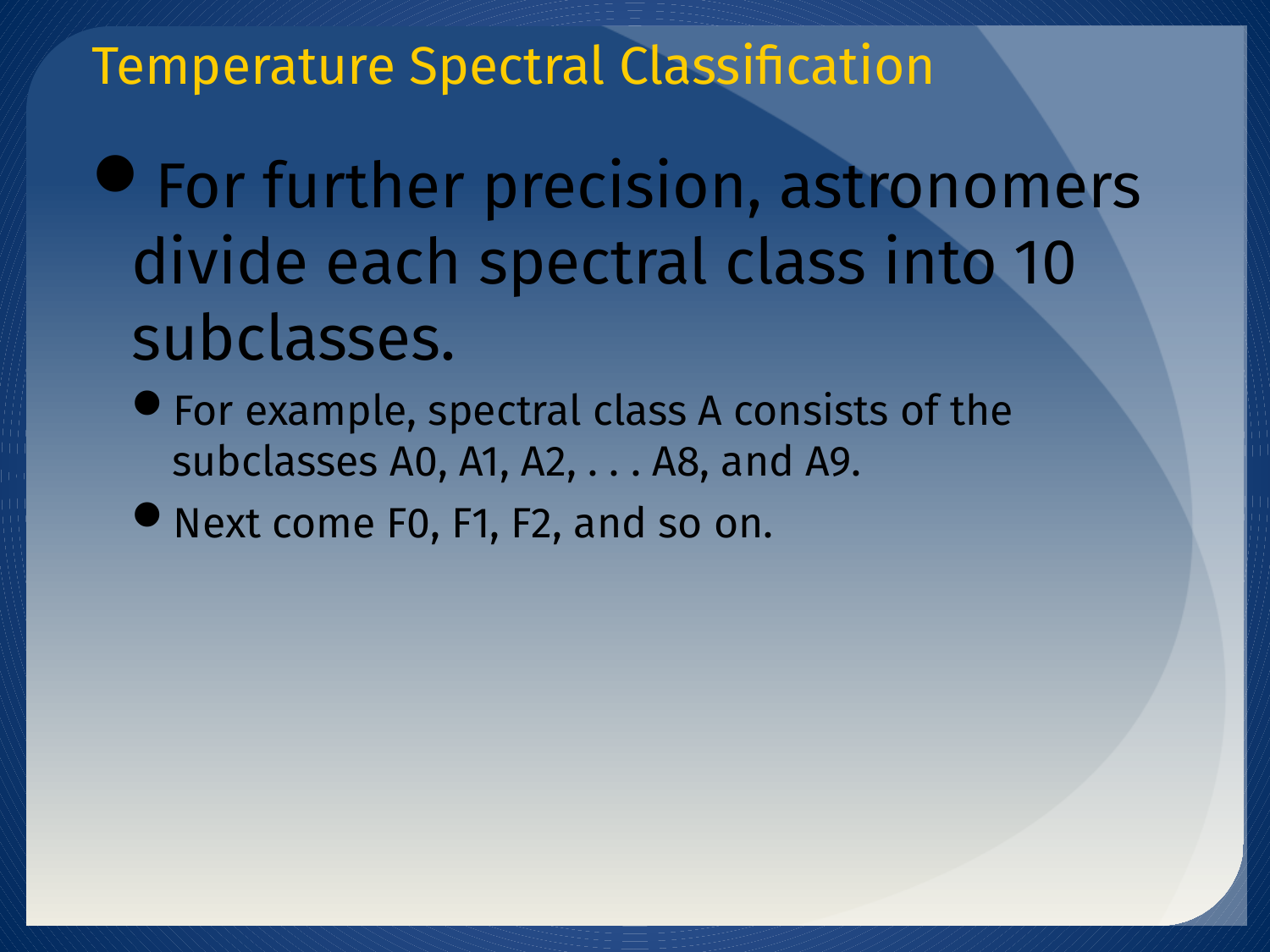

Temperature Spectral Classification
For further precision, astronomers divide each spectral class into 10 subclasses.
For example, spectral class A consists of the subclasses A0, A1, A2, . . . A8, and A9.
Next come F0, F1, F2, and so on.